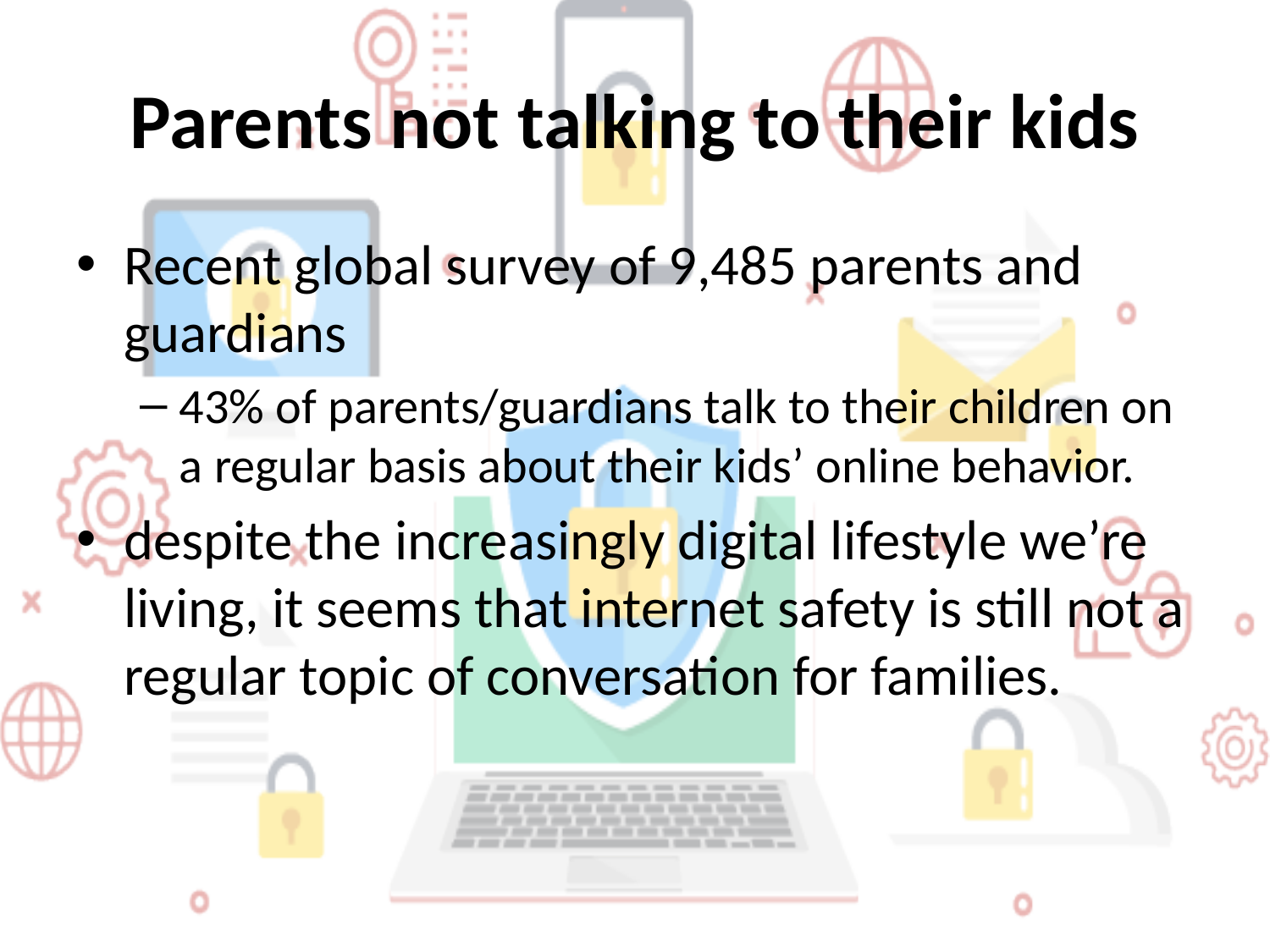

# Parents not talking to their kids
Recent global survey of 9,485 parents and guardians
43% of parents/guardians talk to their children on a regular basis about their kids’ online behavior.
despite the increasingly digital lifestyle we’re living, it seems that internet safety is still not a regular topic of conversation for families.